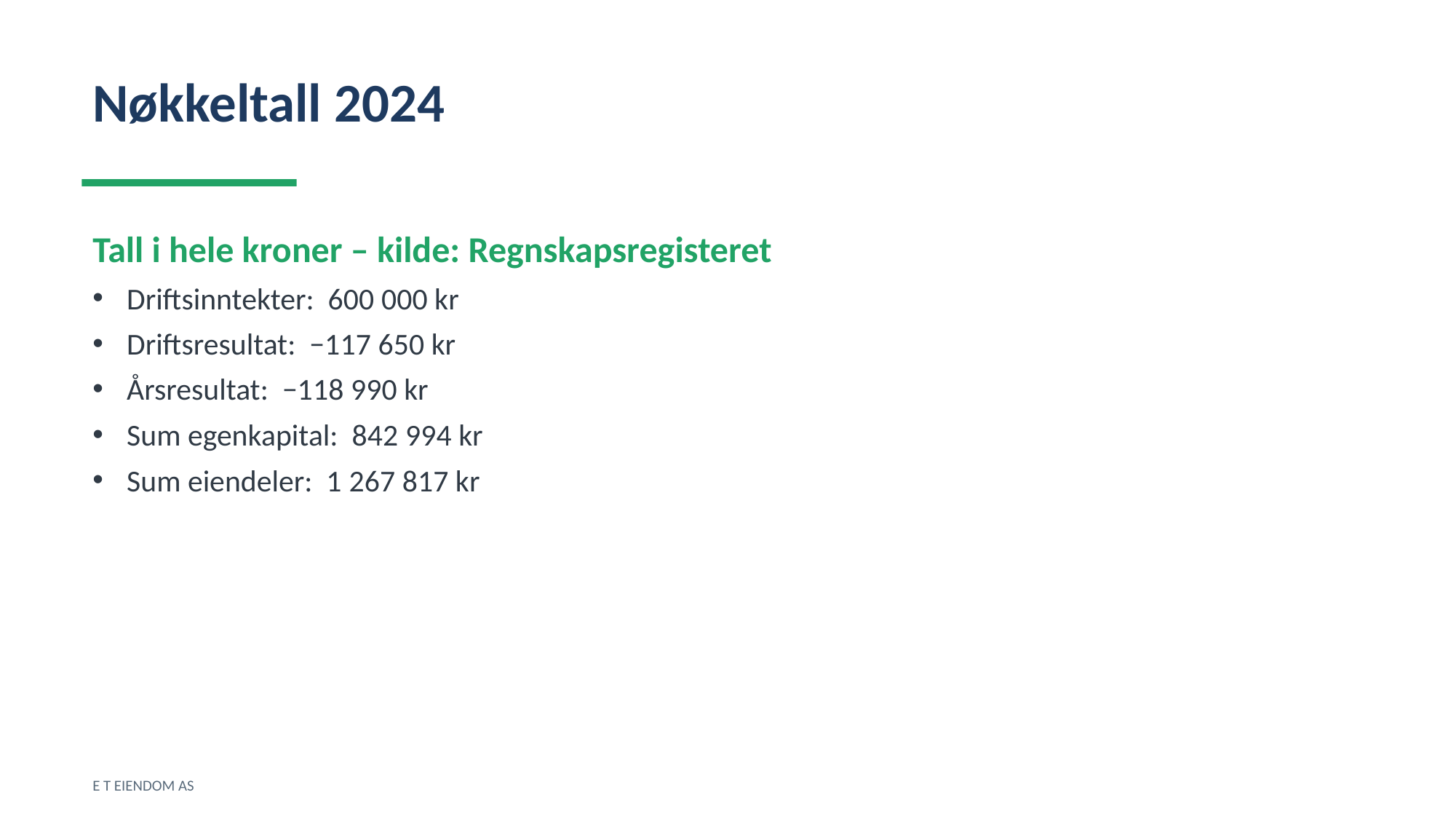

Nøkkeltall 2024

Tall i hele kroner – kilde: Regnskapsregisteret
Driftsinntekter:  600 000 kr
Driftsresultat:  −117 650 kr
Årsresultat:  −118 990 kr
Sum egenkapital:  842 994 kr
Sum eiendeler:  1 267 817 kr
E T EIENDOM AS